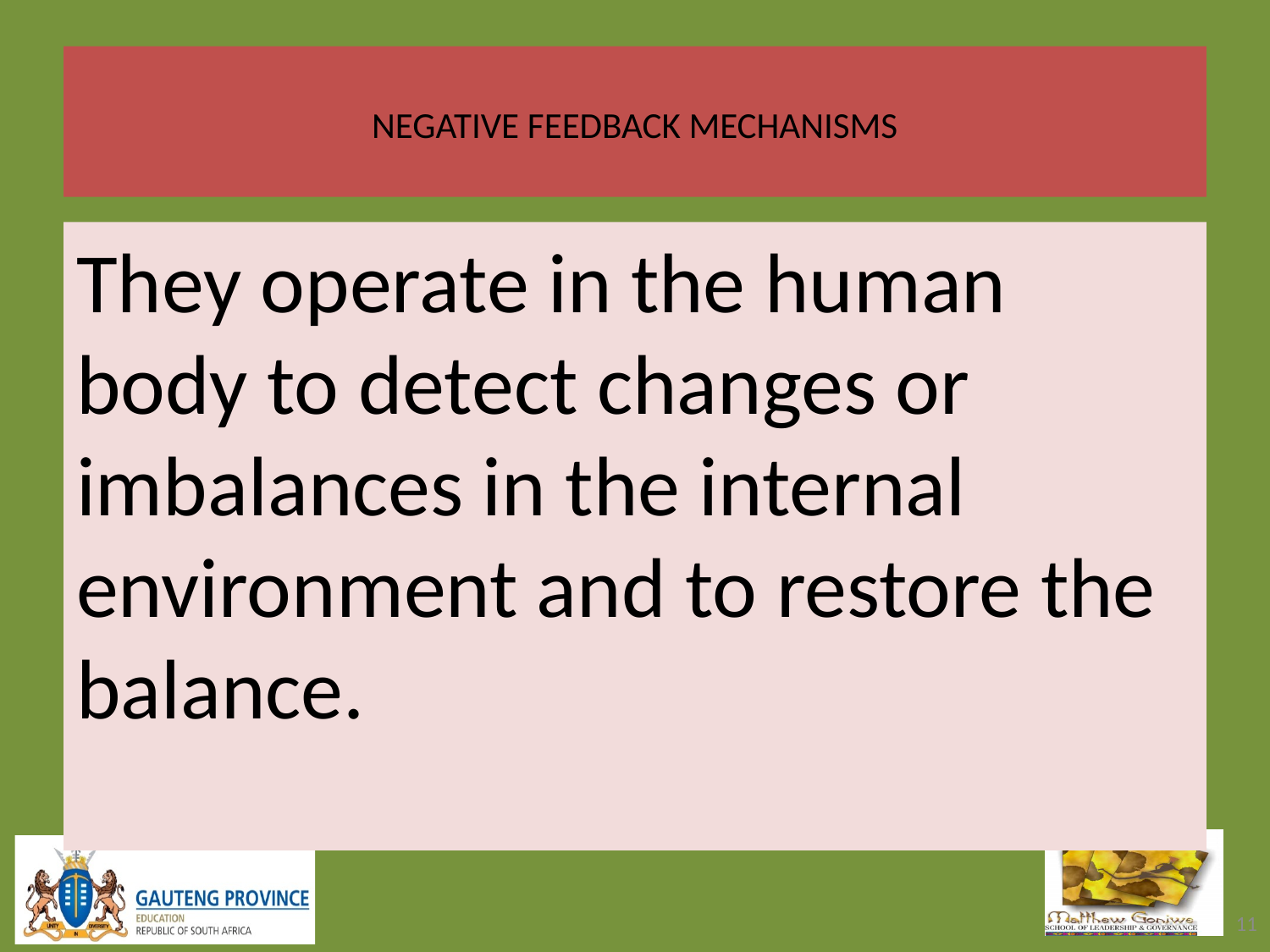

# NEGATIVE FEEDBACK MECHANISMS
They operate in the human body to detect changes or imbalances in the internal environment and to restore the balance.
11